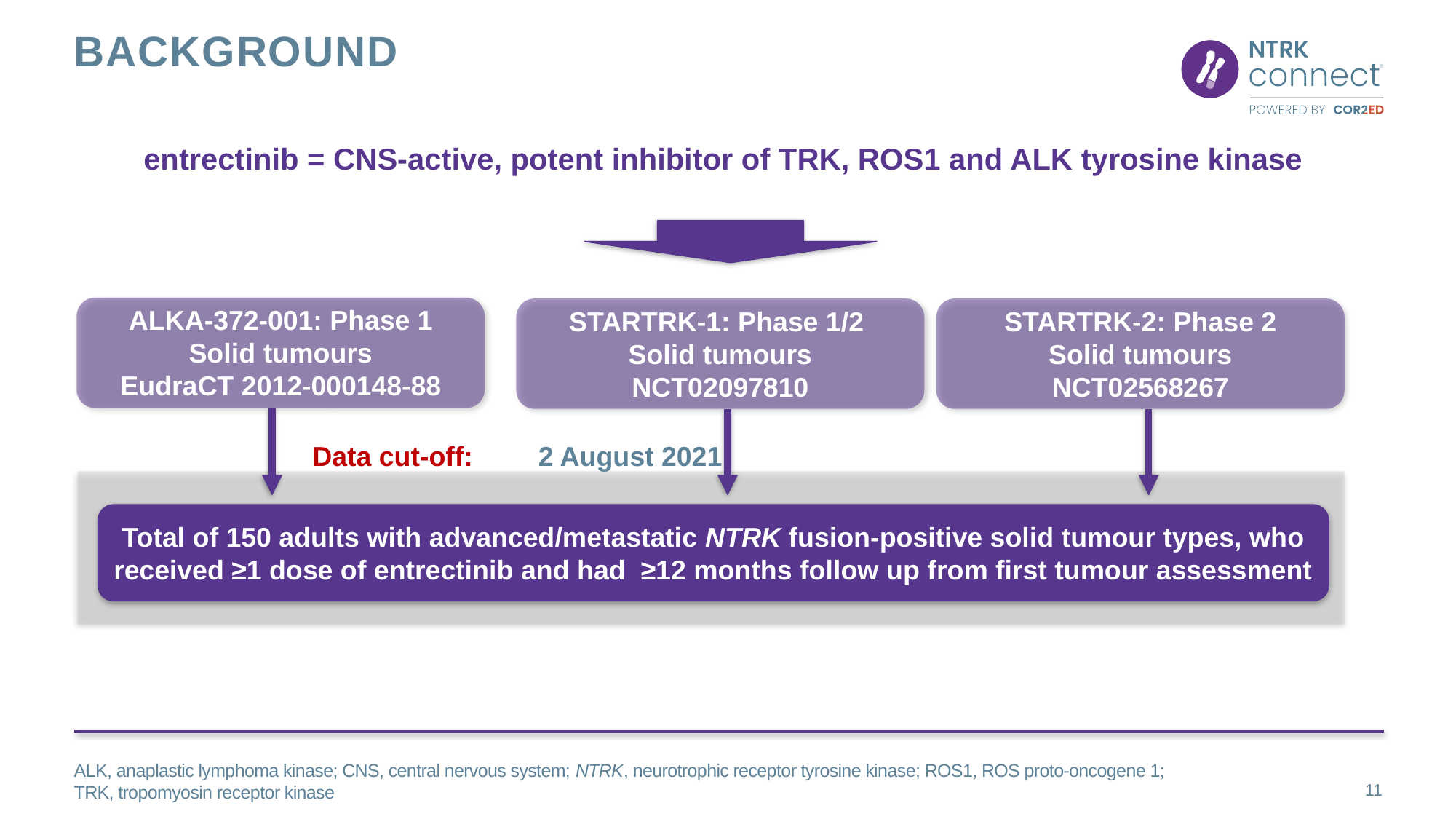

# Background
entrectinib = CNS-active, potent inhibitor of TRK, ROS1 and ALK tyrosine kinase

ALKA-372-001: Phase 1
Solid tumours
EudraCT 2012-000148-88

STARTRK-1: Phase 1/2
Solid tumours
NCT02097810

STARTRK-2: Phase 2
Solid tumours
NCT02568267
Data cut-off:	 2 August 2021

Total of 150 adults with advanced/metastatic NTRK fusion-positive solid tumour types, who received ≥1 dose of entrectinib and had  ≥12 months follow up from first tumour assessment
ALK, anaplastic lymphoma kinase; CNS, central nervous system; NTRK, neurotrophic receptor tyrosine kinase; ROS1, ROS proto-oncogene 1;
TRK, tropomyosin receptor kinase
11